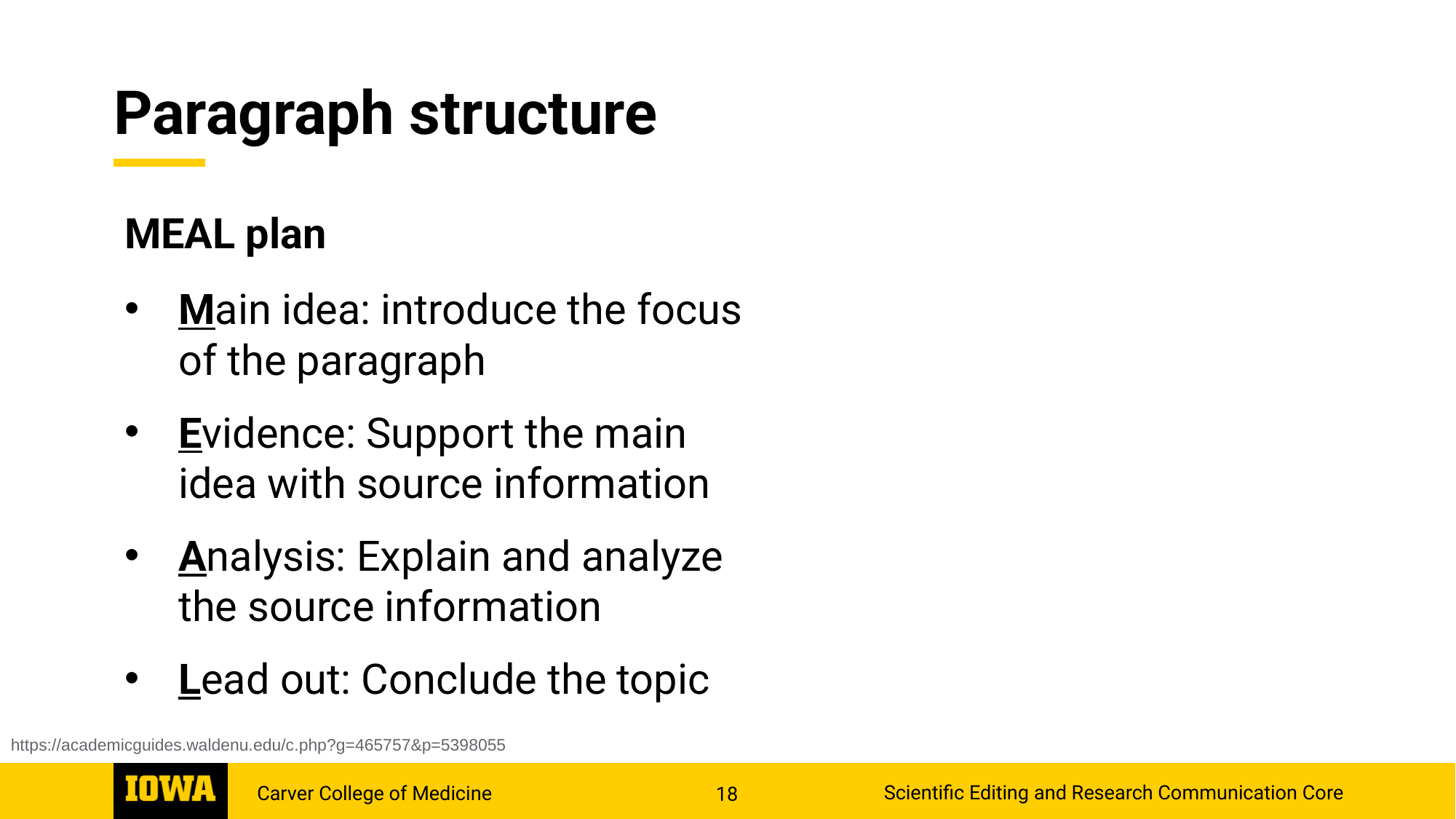

# Paragraph structure
MEAL plan
Main idea: introduce the focus of the paragraph
Evidence: Support the main idea with source information
Analysis: Explain and analyze the source information
Lead out: Conclude the topic

https://academicguides.waldenu.edu/c.php?g=465757&p=5398055
Scientific Editing and Research Communication Core